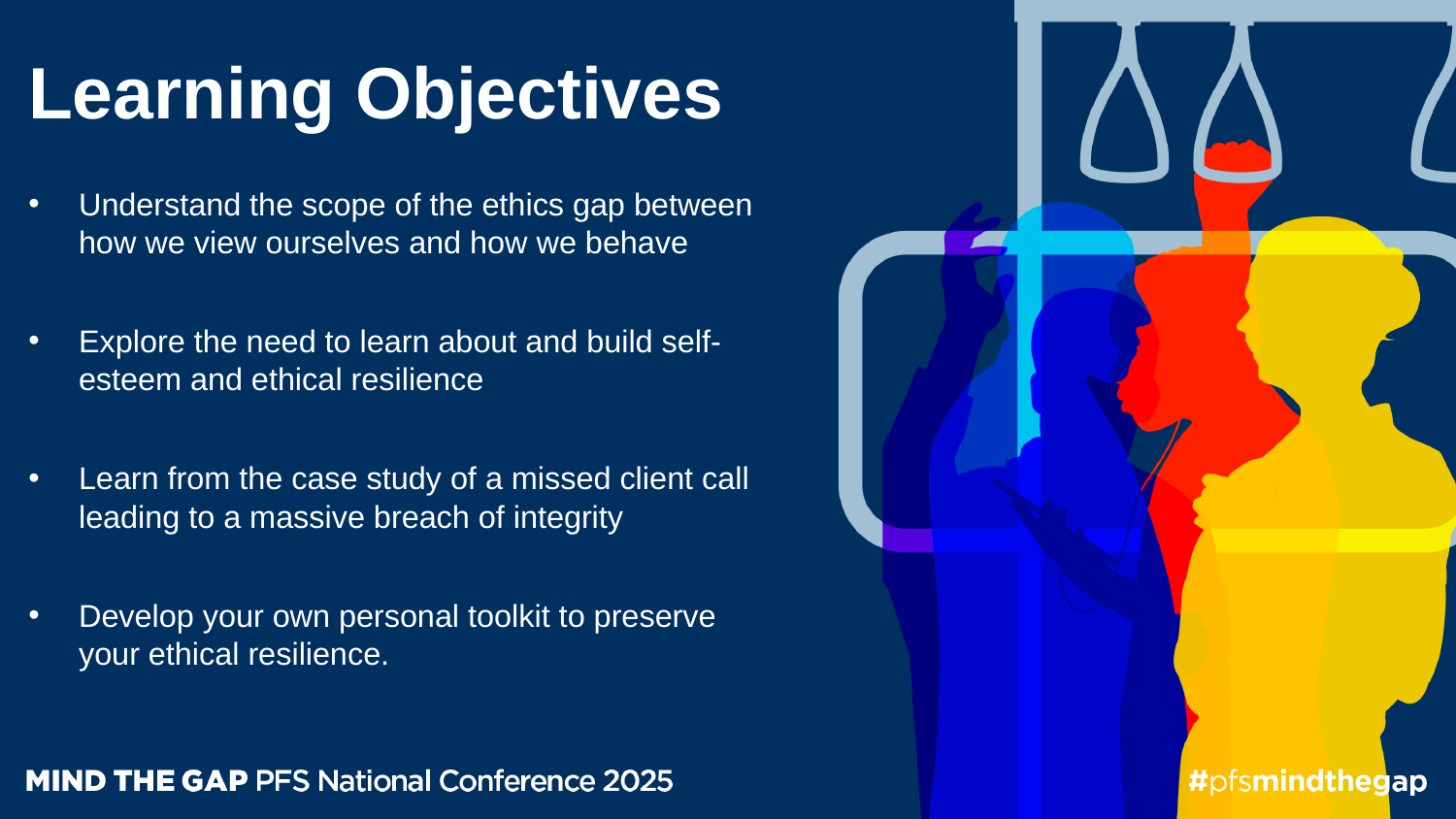

# Learning Objectives
Understand the scope of the ethics gap between how we view ourselves and how we behave

Explore the need to learn about and build self-esteem and ethical resilience

Learn from the case study of a missed client call leading to a massive breach of integrity

Develop your own personal toolkit to preserve your ethical resilience.